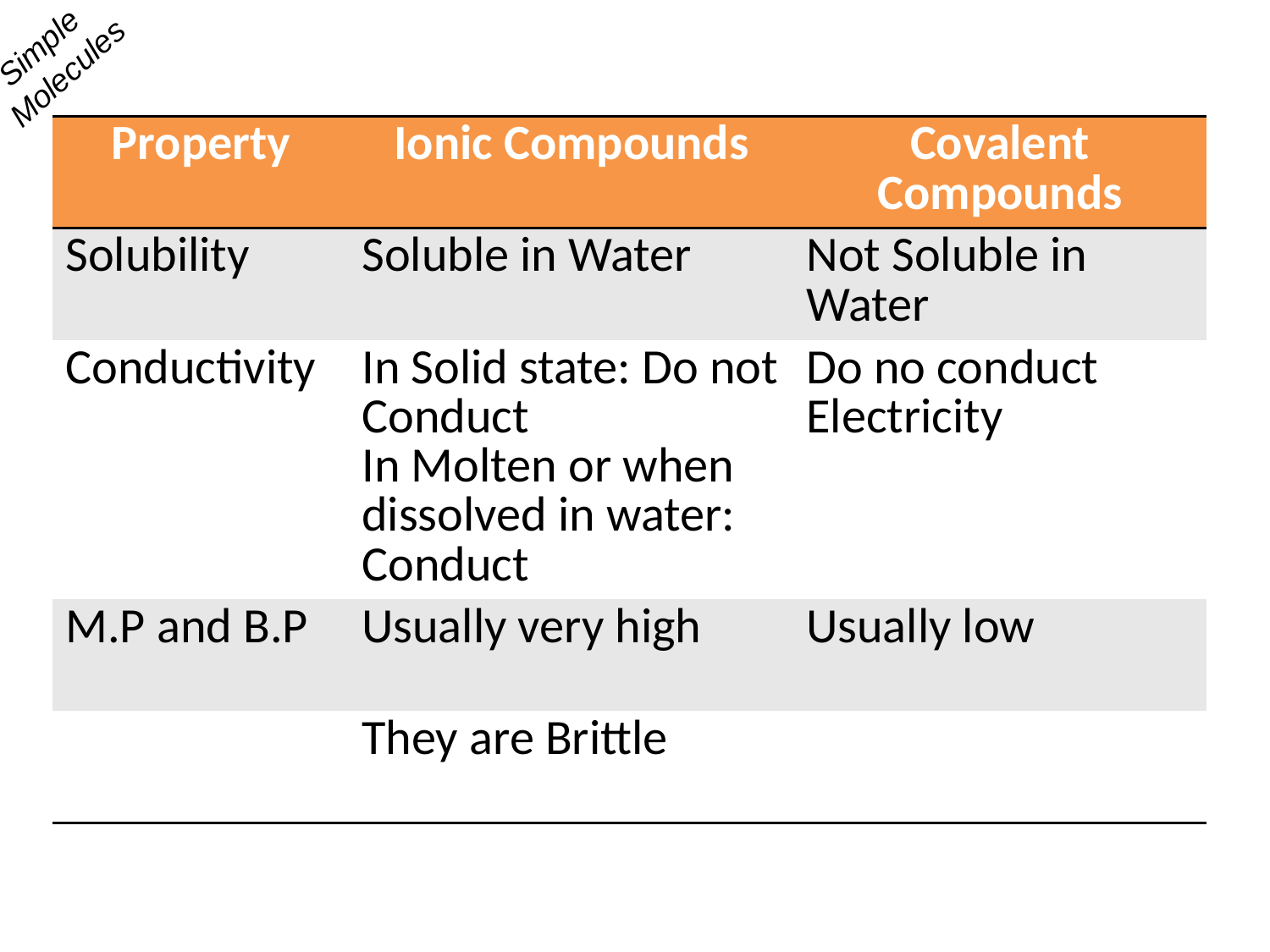

Simple
Molecules
| Property | Ionic Compounds | Covalent Compounds |
| --- | --- | --- |
| Solubility | Soluble in Water | Not Soluble in Water |
| Conductivity | In Solid state: Do not Conduct In Molten or when dissolved in water: Conduct | Do no conduct Electricity |
| M.P and B.P | Usually very high | Usually low |
|  | They are Brittle |  |